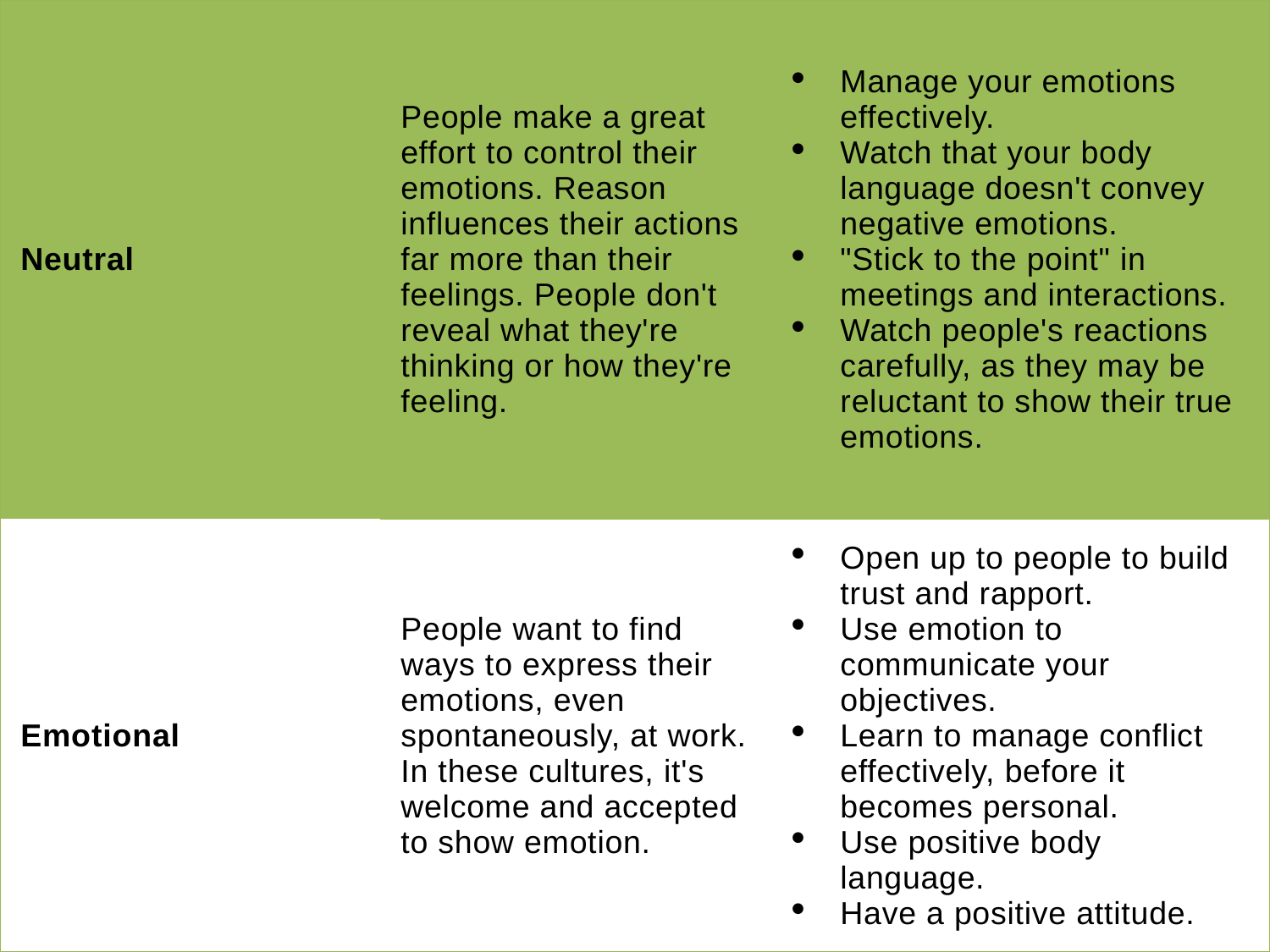

| Neutral | People make a great effort to control their emotions. Reason influences their actions far more than their feelings. People don't reveal what they're thinking or how they're feeling. | Manage your emotions effectively. Watch that your body language doesn't convey negative emotions. "Stick to the point" in meetings and interactions. Watch people's reactions carefully, as they may be reluctant to show their true emotions. |
| --- | --- | --- |
| Emotional | People want to find ways to express their emotions, even spontaneously, at work. In these cultures, it's welcome and accepted to show emotion. | Open up to people to build trust and rapport. Use emotion to communicate your objectives. Learn to manage conflict effectively, before it becomes personal. Use positive body language. Have a positive attitude. |